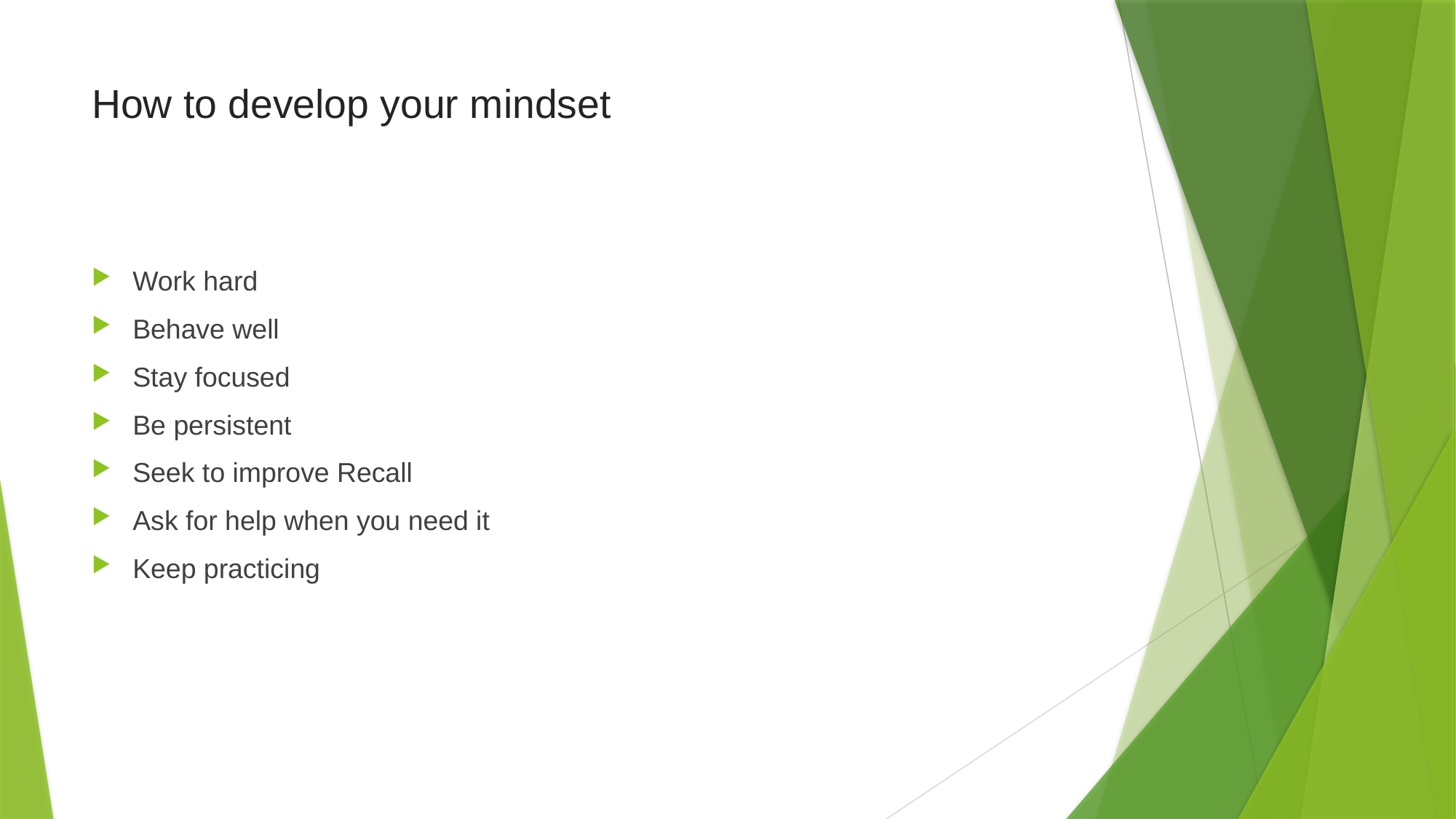

# How to develop your mindset
Work hard
Behave well
Stay focused
Be persistent
Seek to improve Recall
Ask for help when you need it
Keep practicing